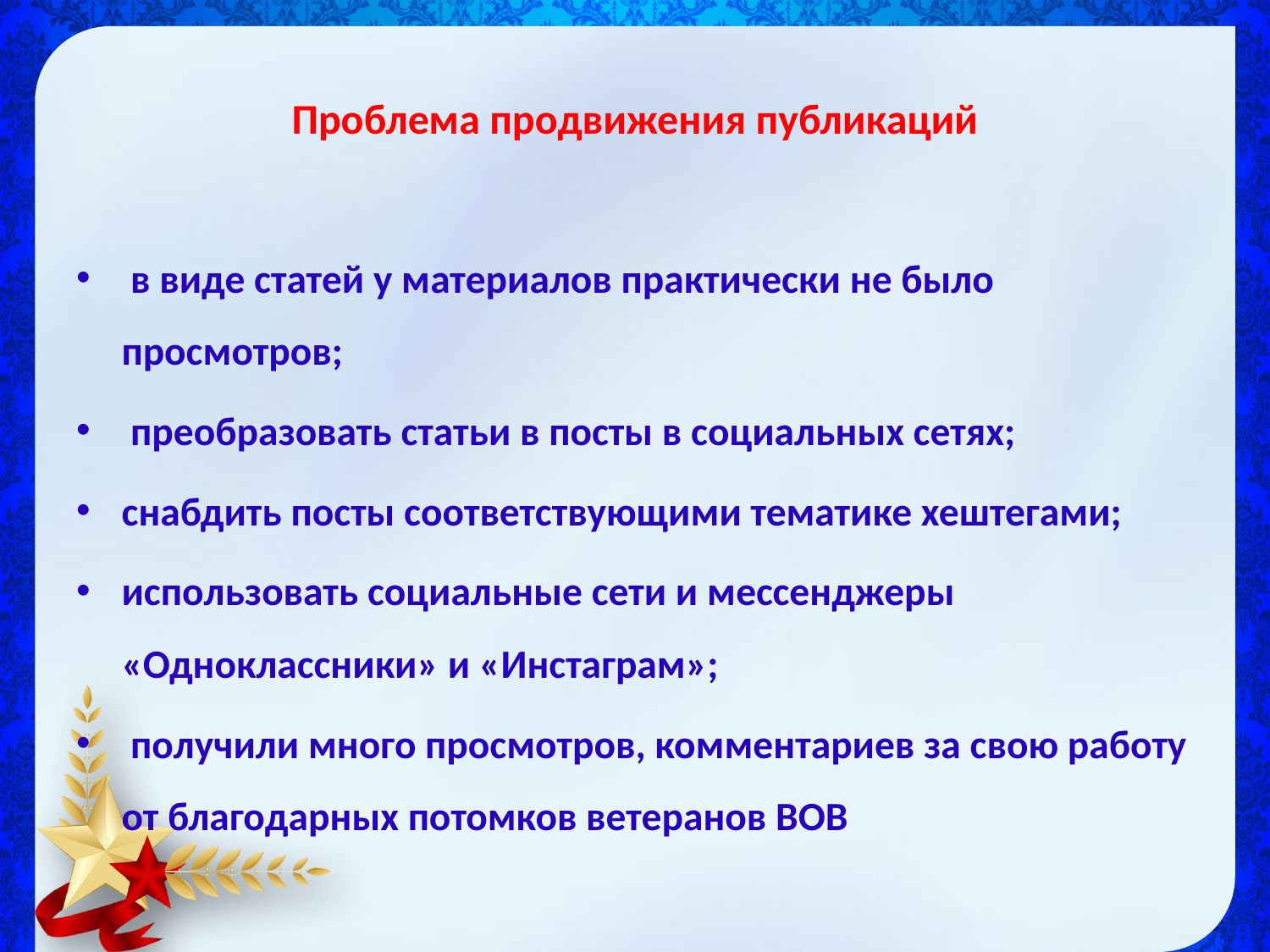

# Проблема продвижения публикаций
 в виде статей у материалов практически не было просмотров;
 преобразовать статьи в посты в социальных сетях;
снабдить посты соответствующими тематике хештегами;
использовать социальные сети и мессенджеры  «Одноклассники» и «Инстаграм»;
 получили много просмотров, комментариев за свою работу от благодарных потомков ветеранов ВОВ